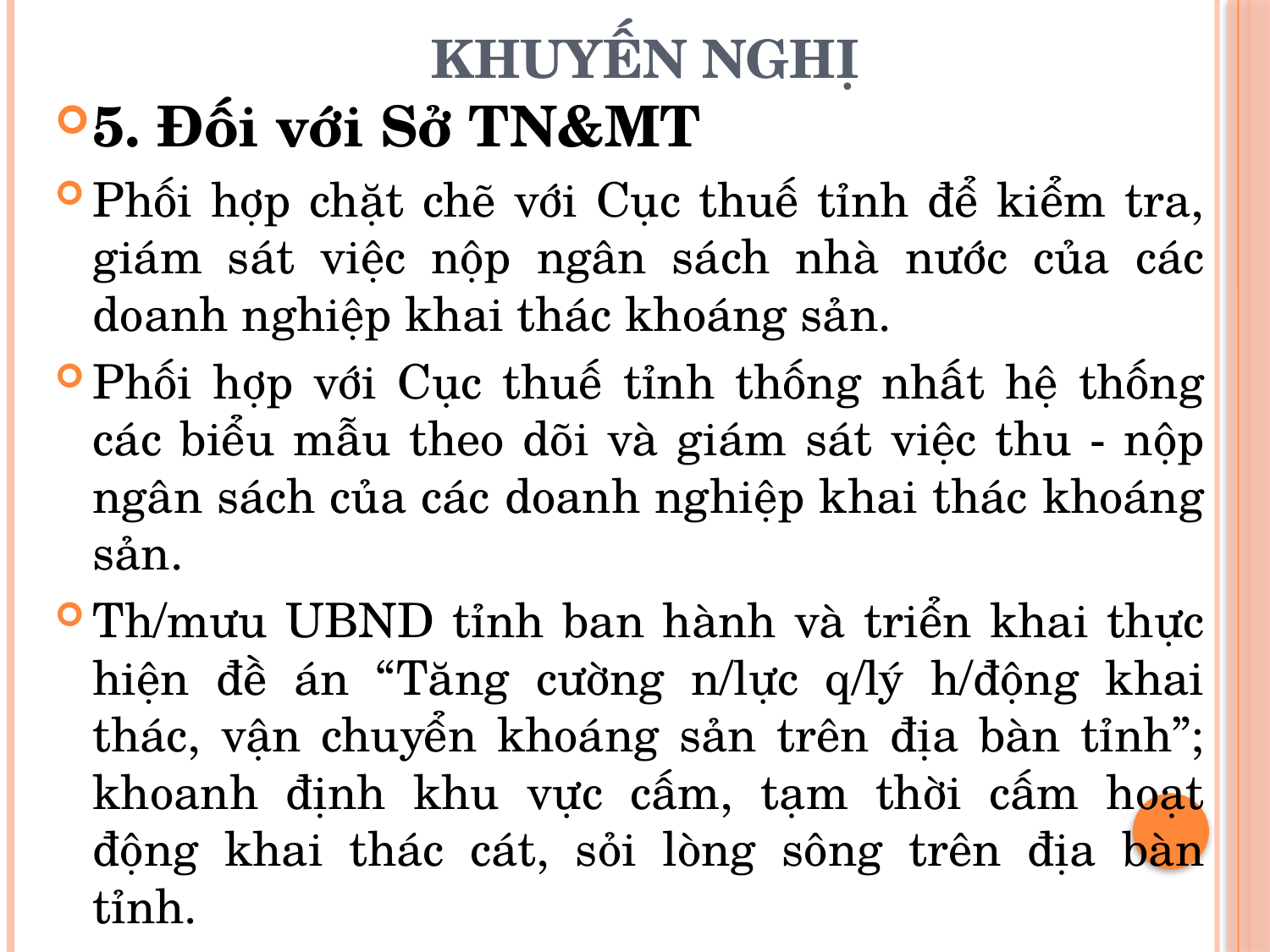

# KHUYẾN NGHỊ
5. Đối với Sở TN&MT
Phối hợp chặt chẽ với Cục thuế tỉnh để kiểm tra, giám sát việc nộp ngân sách nhà nước của các doanh nghiệp khai thác khoáng sản.
Phối hợp với Cục thuế tỉnh thống nhất hệ thống các biểu mẫu theo dõi và giám sát việc thu - nộp ngân sách của các doanh nghiệp khai thác khoáng sản.
Th/mưu UBND tỉnh ban hành và triển khai thực hiện đề án “Tăng cường n/lực q/lý h/động khai thác, vận chuyển khoáng sản trên địa bàn tỉnh”; khoanh định khu vực cấm, tạm thời cấm hoạt động khai thác cát, sỏi lòng sông trên địa bàn tỉnh.